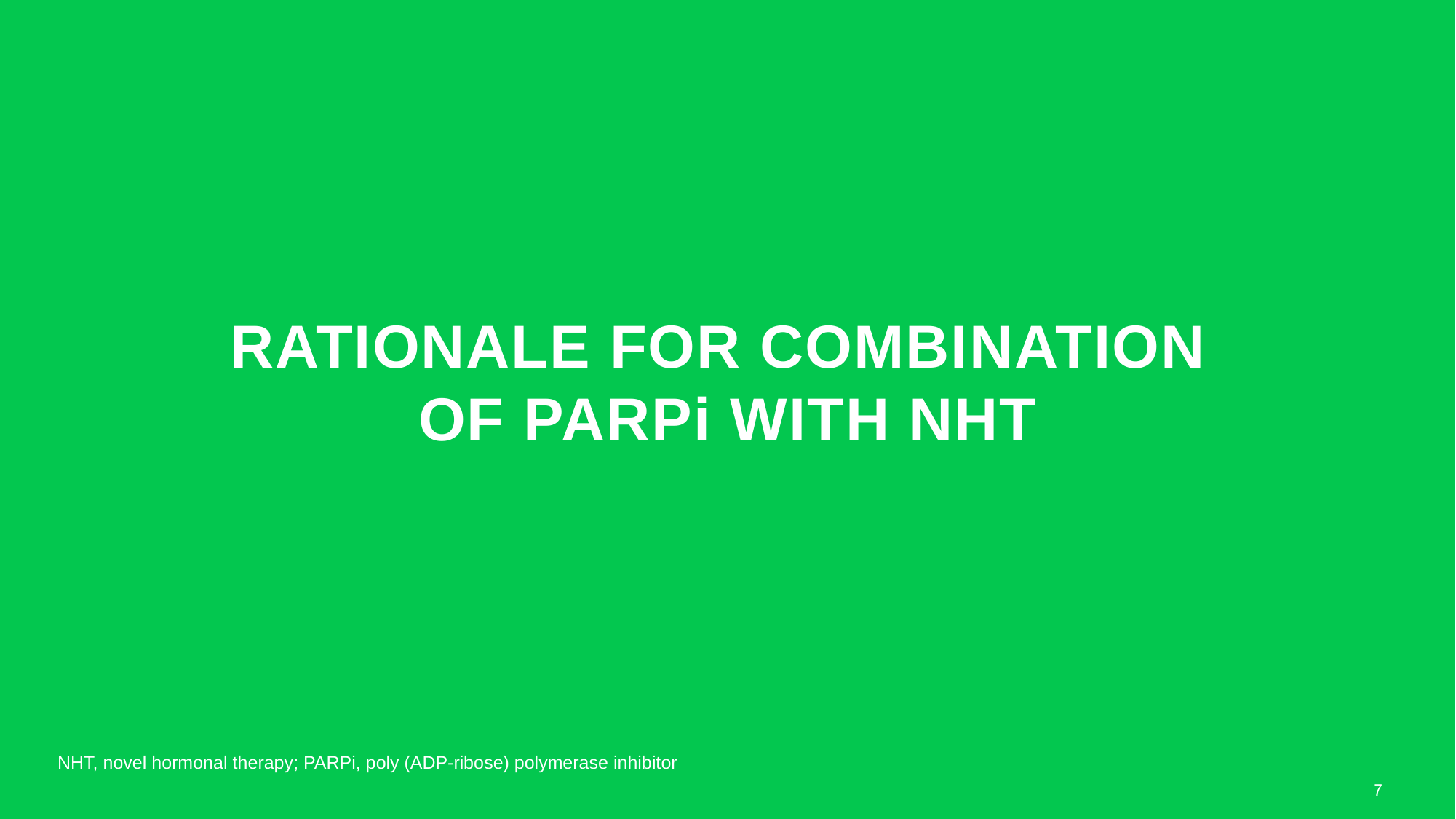

# rationale for combination of PARPi with nht
NHT, novel hormonal therapy; PARPi, poly (ADP-ribose) polymerase inhibitor
7